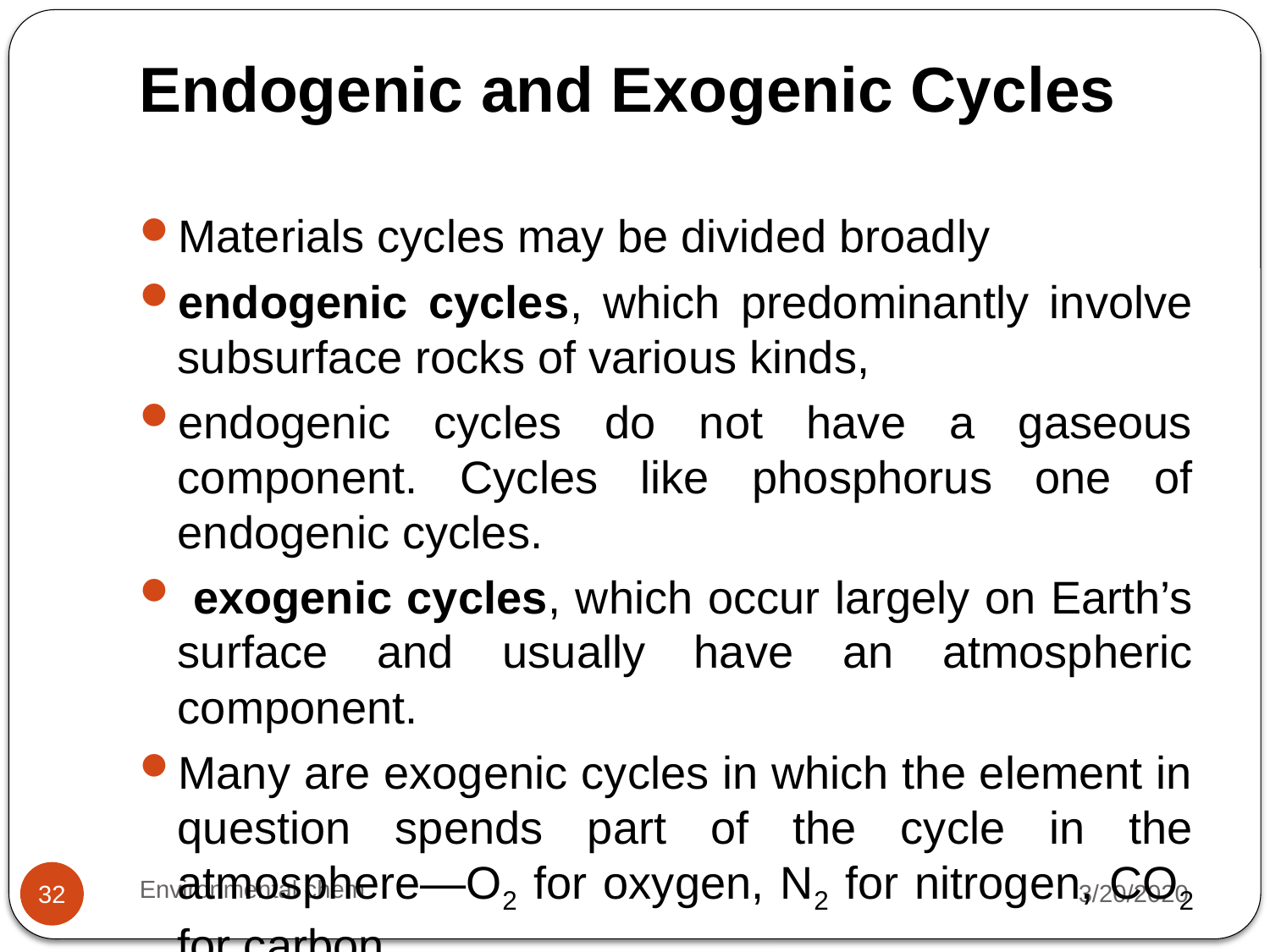

# Endogenic and Exogenic Cycles
Materials cycles may be divided broadly
endogenic cycles, which predominantly involve subsurface rocks of various kinds,
endogenic cycles do not have a gaseous component. Cycles like phosphorus one of endogenic cycles.
 exogenic cycles, which occur largely on Earth’s surface and usually have an atmospheric component.
Many are exogenic cycles in which the element in question spends part of the cycle in the atmosphere—O2 for oxygen, N2 for nitrogen, CO2 for carbon.
Environmental chem
3/20/2020
32